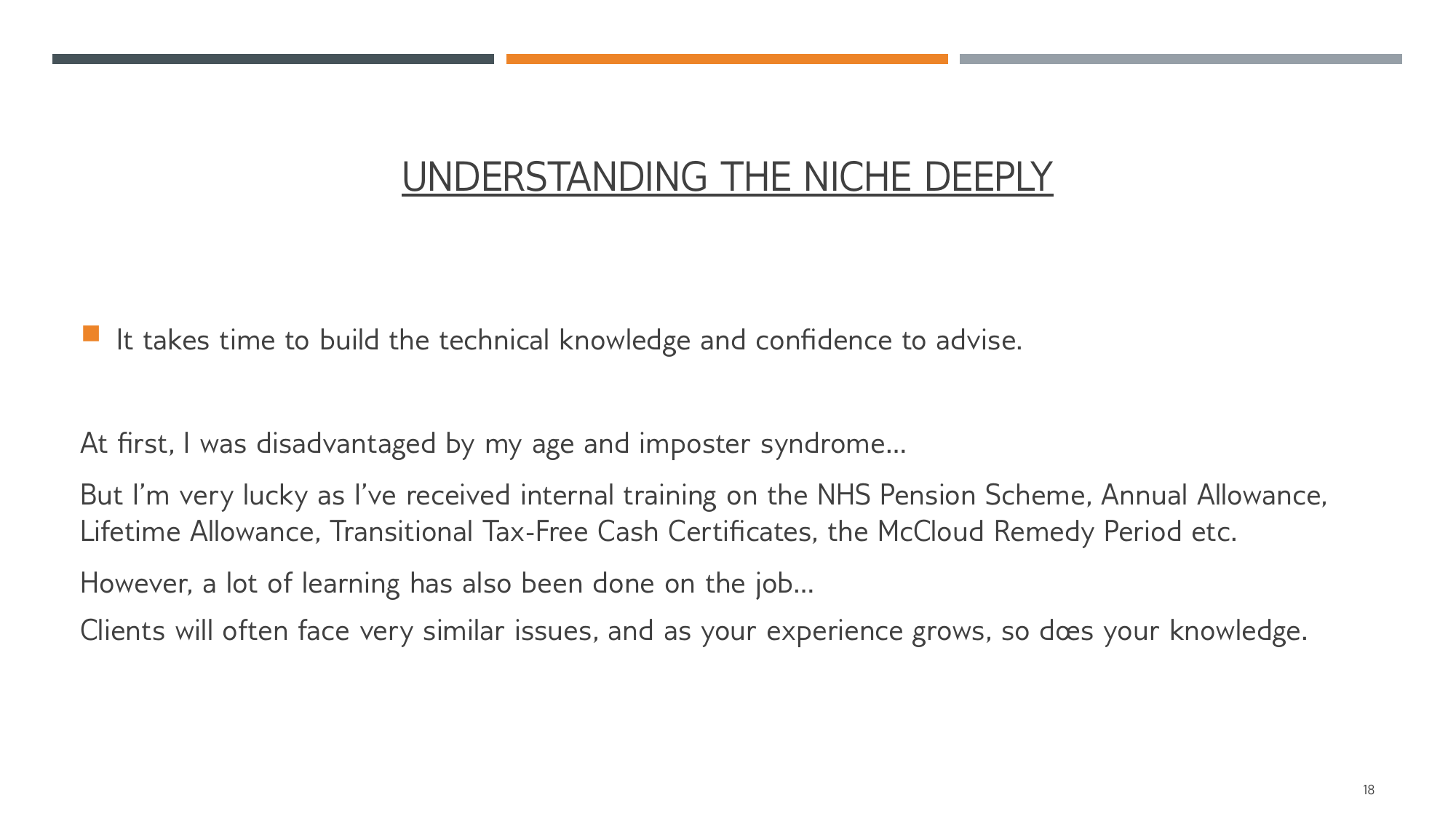

# Understanding the niche deeply
It takes time to build the technical knowledge and confidence to advise.

At first, I was disadvantaged by my age and imposter syndrome…
But I’m very lucky as I’ve received internal training on the NHS Pension Scheme, Annual Allowance, Lifetime Allowance, Transitional Tax-Free Cash Certificates, the McCloud Remedy Period etc.
However, a lot of learning has also been done on the job…
Clients will often face very similar issues, and as your experience grows, so does your knowledge.
18